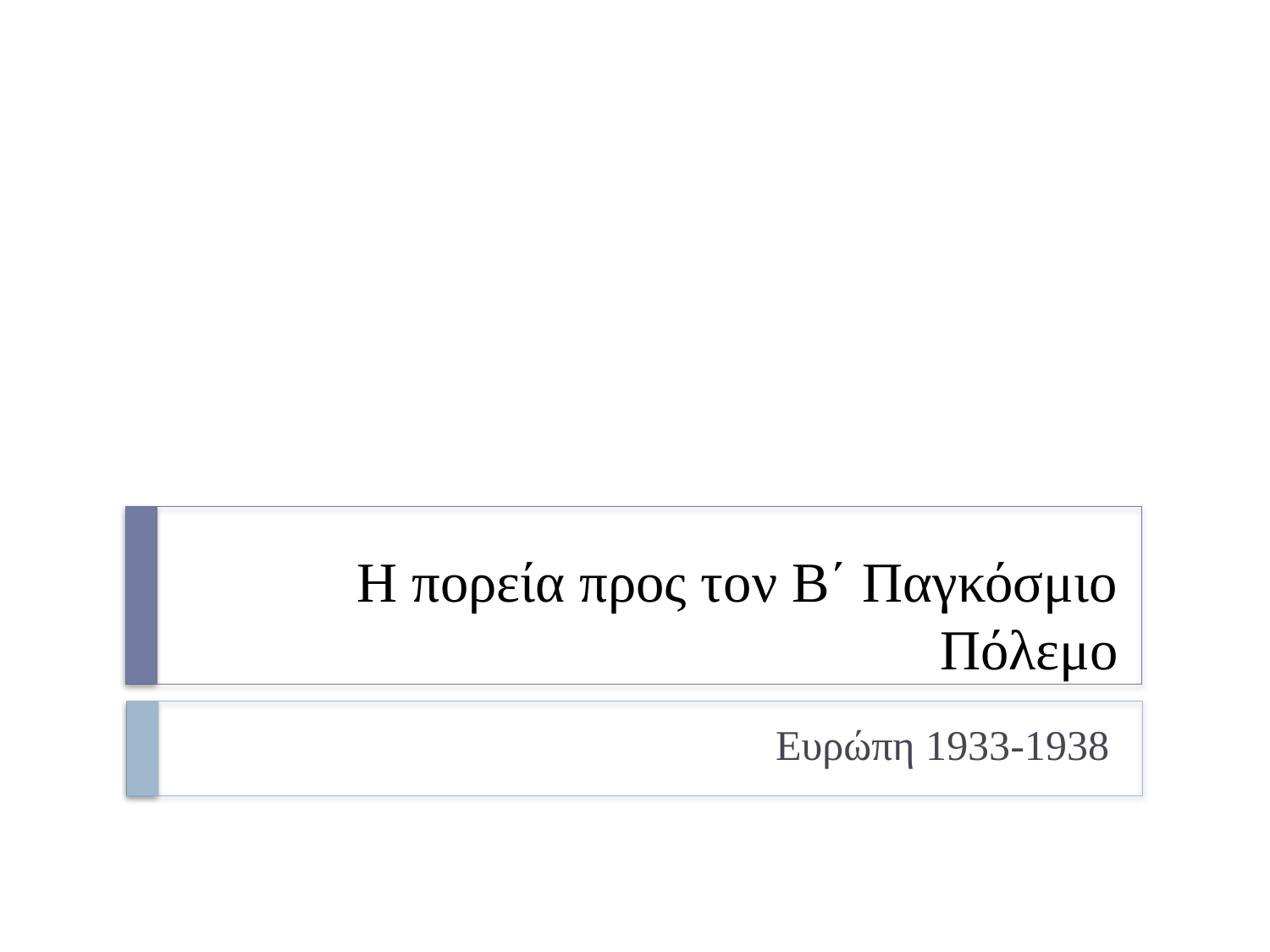

# Η πορεία προς τον Β΄ Παγκόσμιο Πόλεμο
Ευρώπη 1933-1938